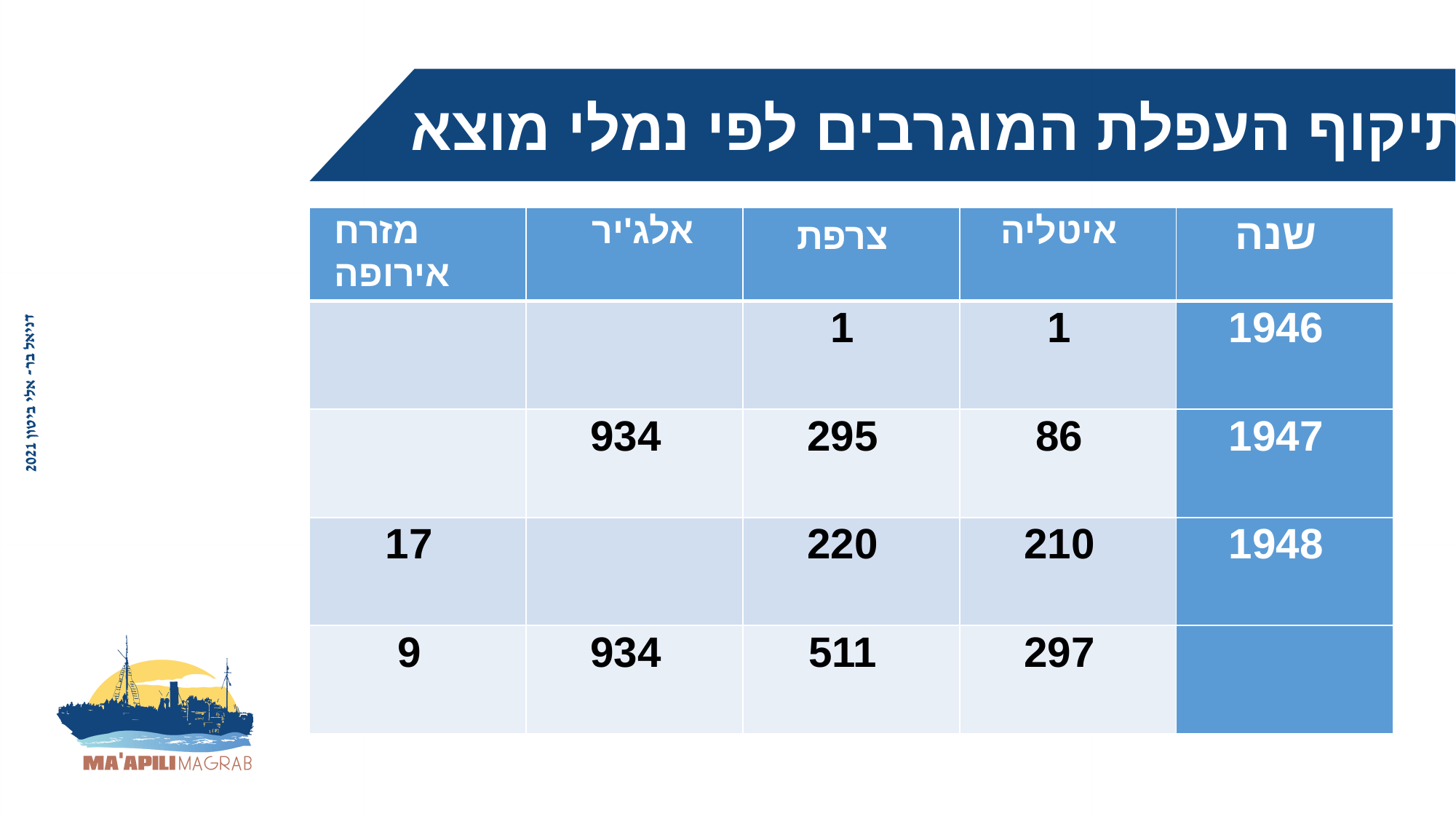

תיקוף העפלת המוגרבים לפי נמלי מוצא
| מזרח אירופה | אלג'יר | צרפת | איטליה | שנה |
| --- | --- | --- | --- | --- |
|  |  | 1 | 1 | 1946 |
|  | 934 | 295 | 86 | 1947 |
| 17 |  | 220 | 210 | 1948 |
| 9 | 934 | 511 | 297 |  |